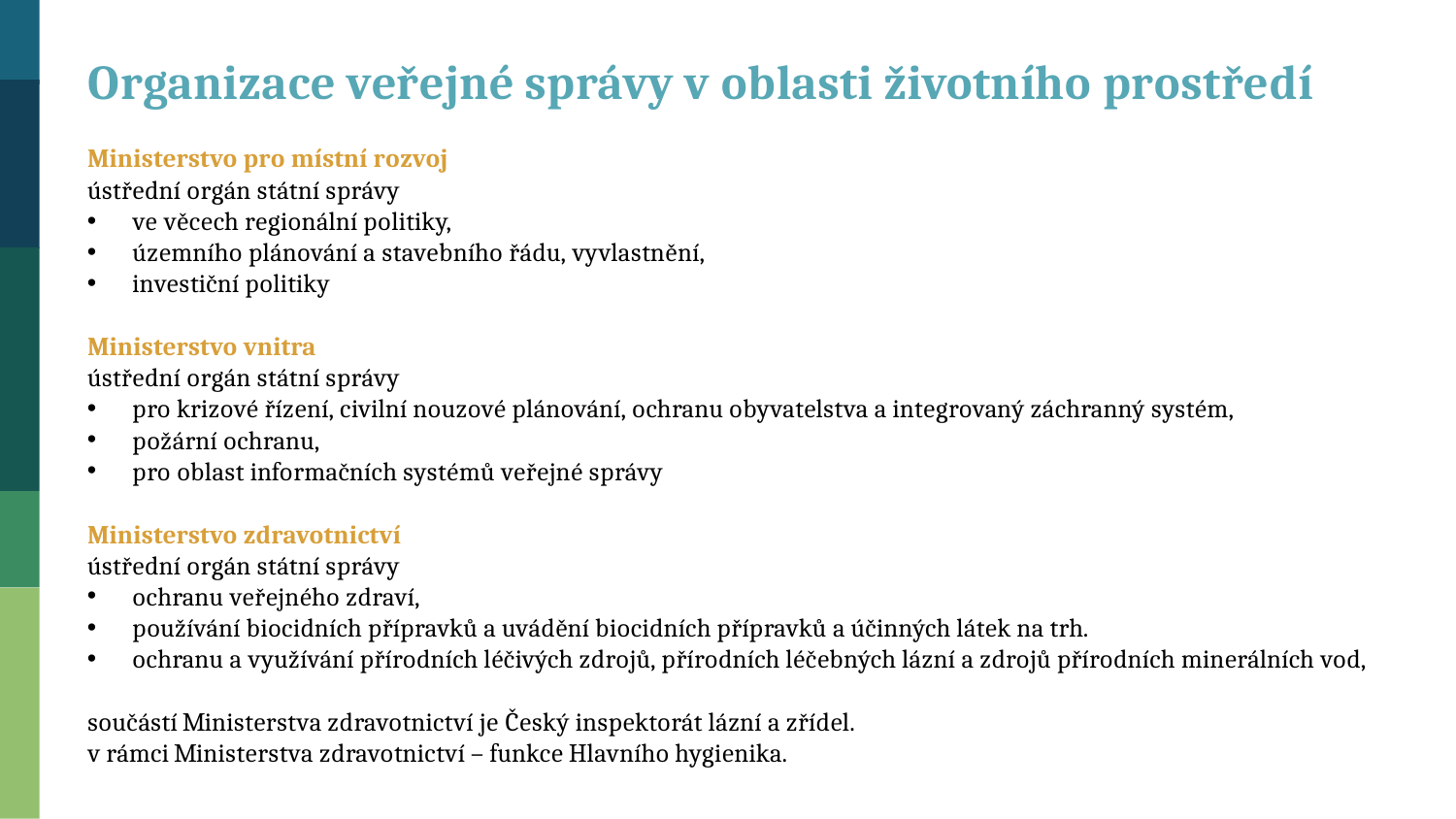

Organizace veřejné správy v oblasti životního prostředí
Ministerstvo pro místní rozvoj
ústřední orgán státní správy
ve věcech regionální politiky,
územního plánování a stavebního řádu, vyvlastnění,
investiční politiky

Ministerstvo vnitra
ústřední orgán státní správy
pro krizové řízení, civilní nouzové plánování, ochranu obyvatelstva a integrovaný záchranný systém,
požární ochranu,
pro oblast informačních systémů veřejné správy

Ministerstvo zdravotnictví
ústřední orgán státní správy
ochranu veřejného zdraví,
používání biocidních přípravků a uvádění biocidních přípravků a účinných látek na trh.
ochranu a využívání přírodních léčivých zdrojů, přírodních léčebných lázní a zdrojů přírodních minerálních vod,

součástí Ministerstva zdravotnictví je Český inspektorát lázní a zřídel.
v rámci Ministerstva zdravotnictví – funkce Hlavního hygienika.